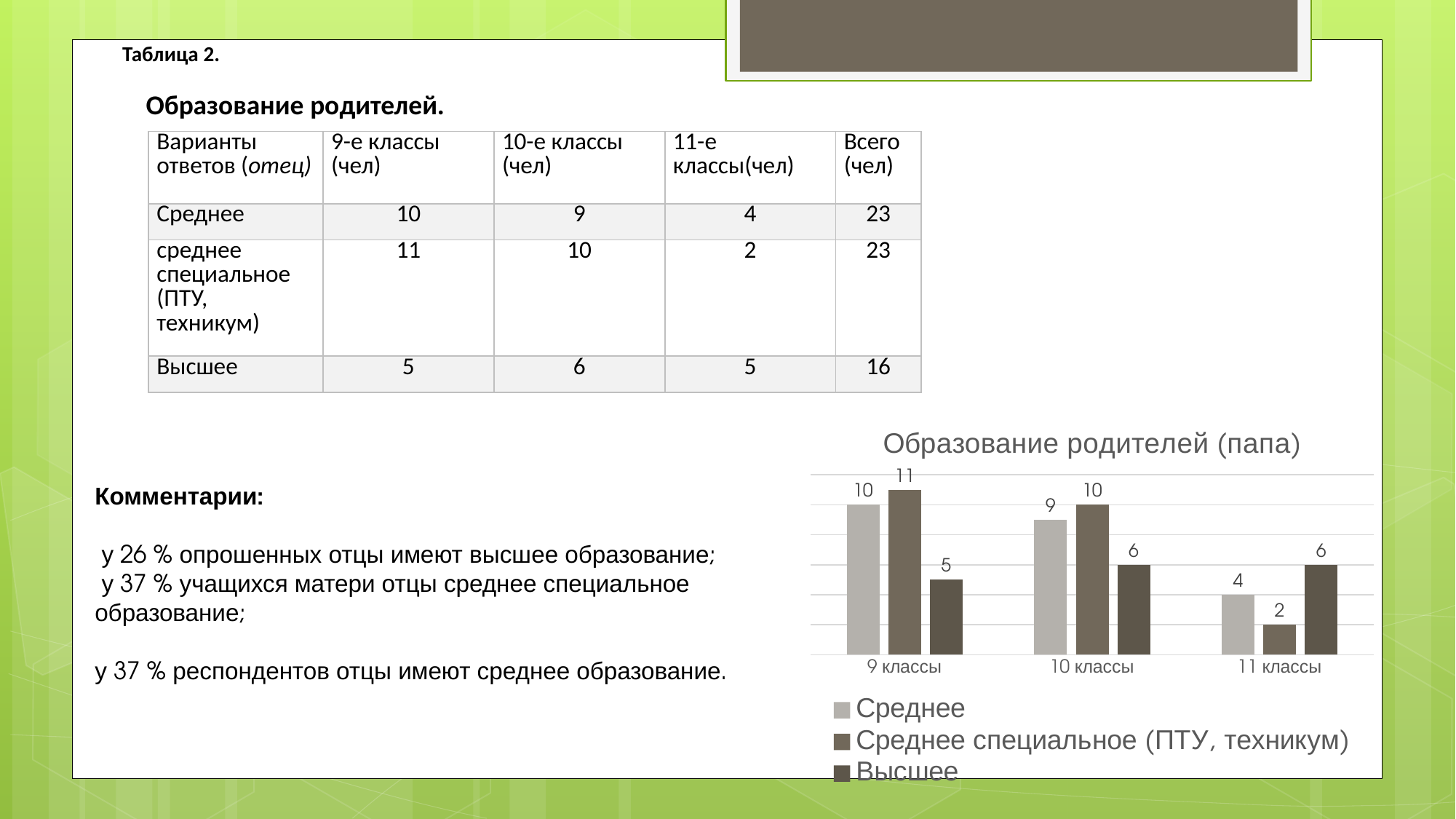

Таблица 2.
                  Образование родителей.
| Варианты ответов (отец) | 9-е классы (чел) | 10-е классы (чел) | 11-е классы(чел) | Всего (чел) |
| --- | --- | --- | --- | --- |
| Среднее | 10 | 9 | 4 | 23 |
| среднее специальное (ПТУ, техникум) | 11 | 10 | 2 | 23 |
| Высшее | 5 | 6 | 5 | 16 |

### Chart: Образование родителей (папа)

| Category | Среднее | Среднее специальное (ПТУ, техникум) | Высшее |
|---|---|---|---|
| 9 классы | 10.0 | 11.0 | 5.0 |
| 10 классы | 9.0 | 10.0 | 6.0 |
| 11 классы | 4.0 | 2.0 | 6.0 |
Комментарии:

 у 26 % опрошенных отцы имеют высшее образование;
 у 37 % учащихся матери отцы среднее специальное образование;

у 37 % респондентов отцы имеют среднее образование.